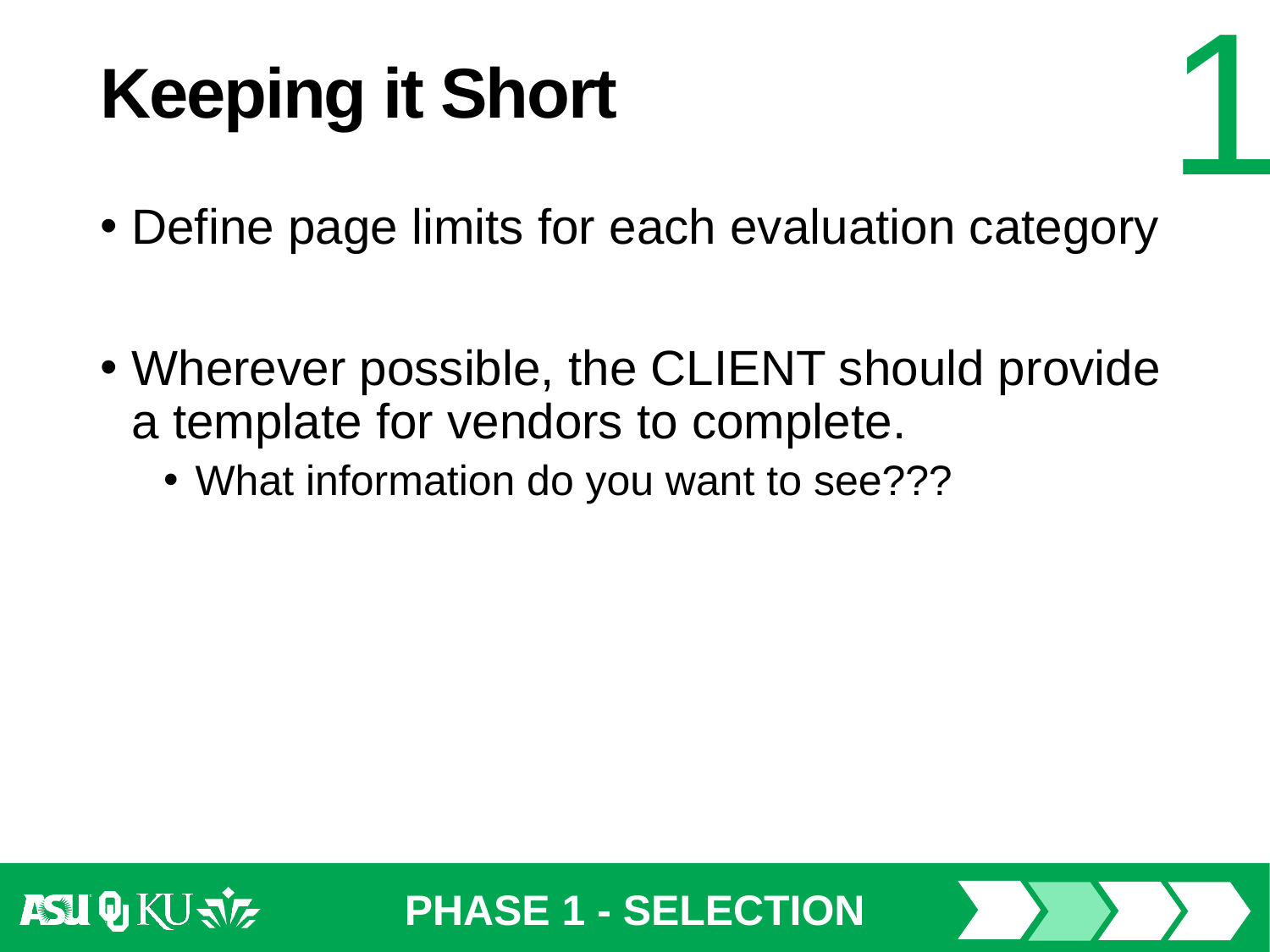

# Keeping it Short
Define page limits for each evaluation category

Wherever possible, the CLIENT should provide a template for vendors to complete.
What information do you want to see???